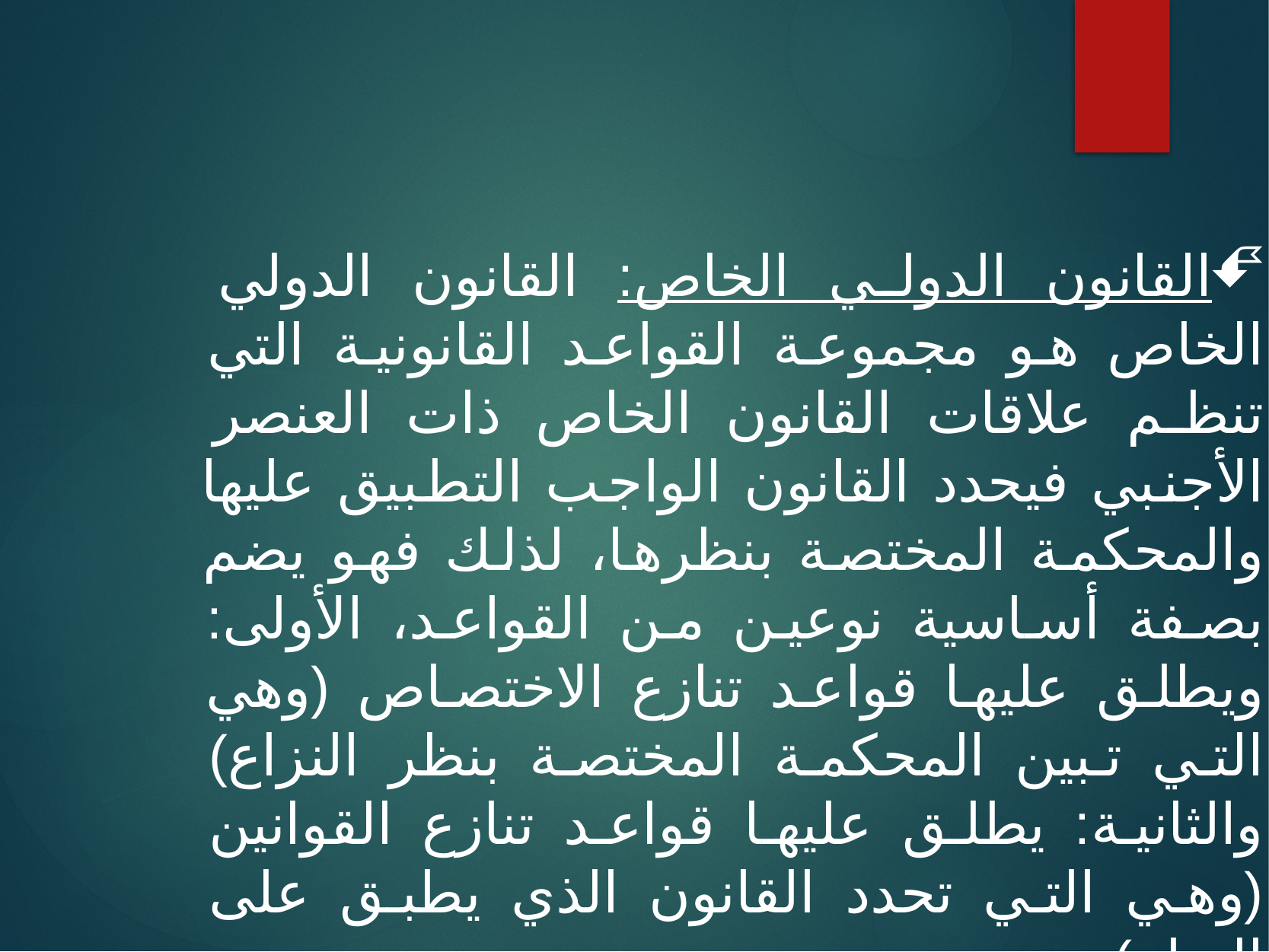

القانون الدولي الخاص: القانون الدولي الخاص هو مجموعة القواعد القانونية التي تنظم علاقات القانون الخاص ذات العنصر الأجنبي فيحدد القانون الواجب التطبيق عليها والمحكمة المختصة بنظرها، لذلك فهو يضم بصفة أساسية نوعين من القواعد، الأولى: ويطلق عليها قواعد تنازع الاختصاص (وهي التي تبين المحكمة المختصة بنظر النزاع) والثانية: يطلق عليها قواعد تنازع القوانين (وهي التي تحدد القانون الذي يطبق على النزاع).